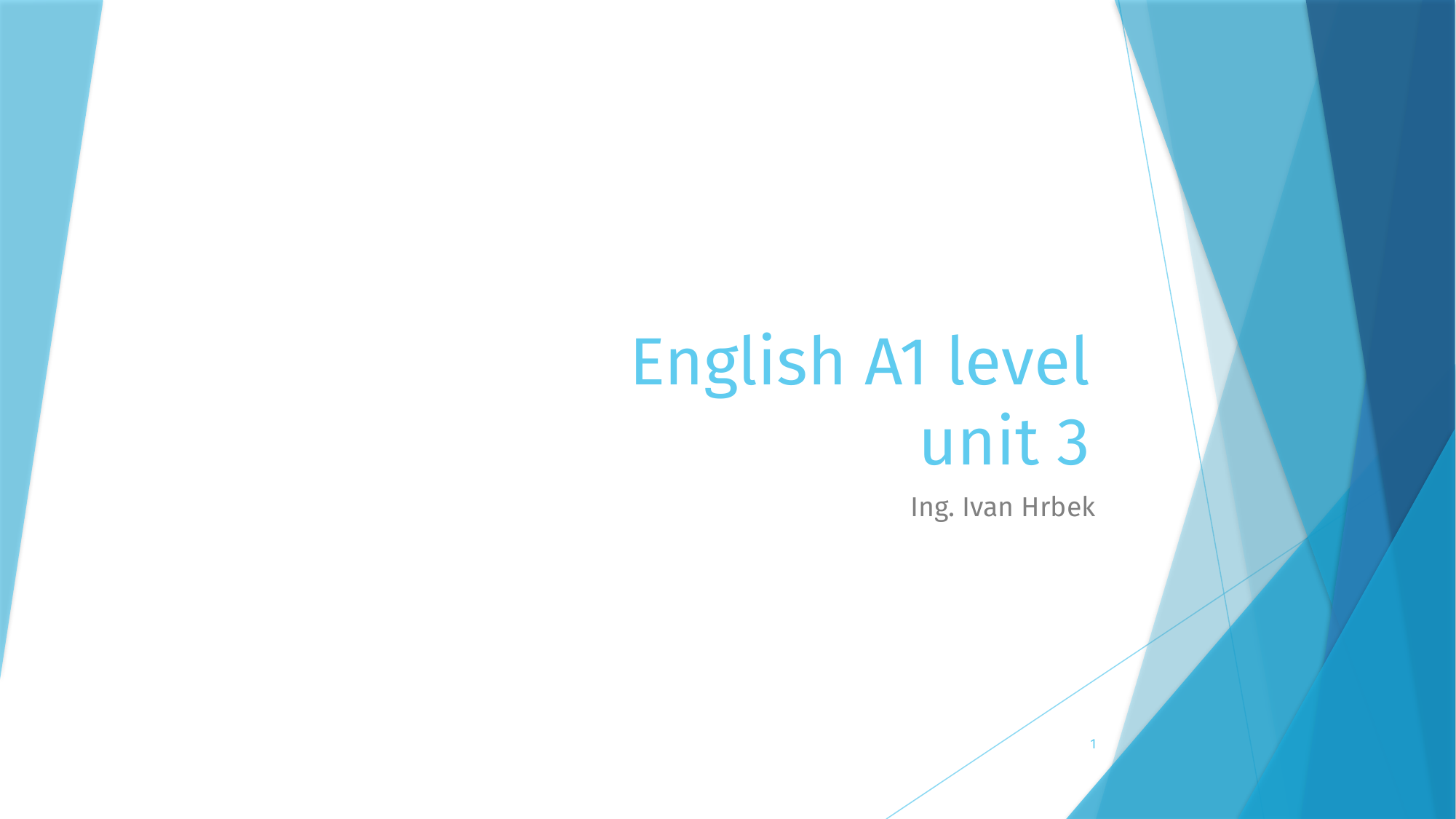

# English A1 level unit 3
Ing. Ivan Hrbek
1